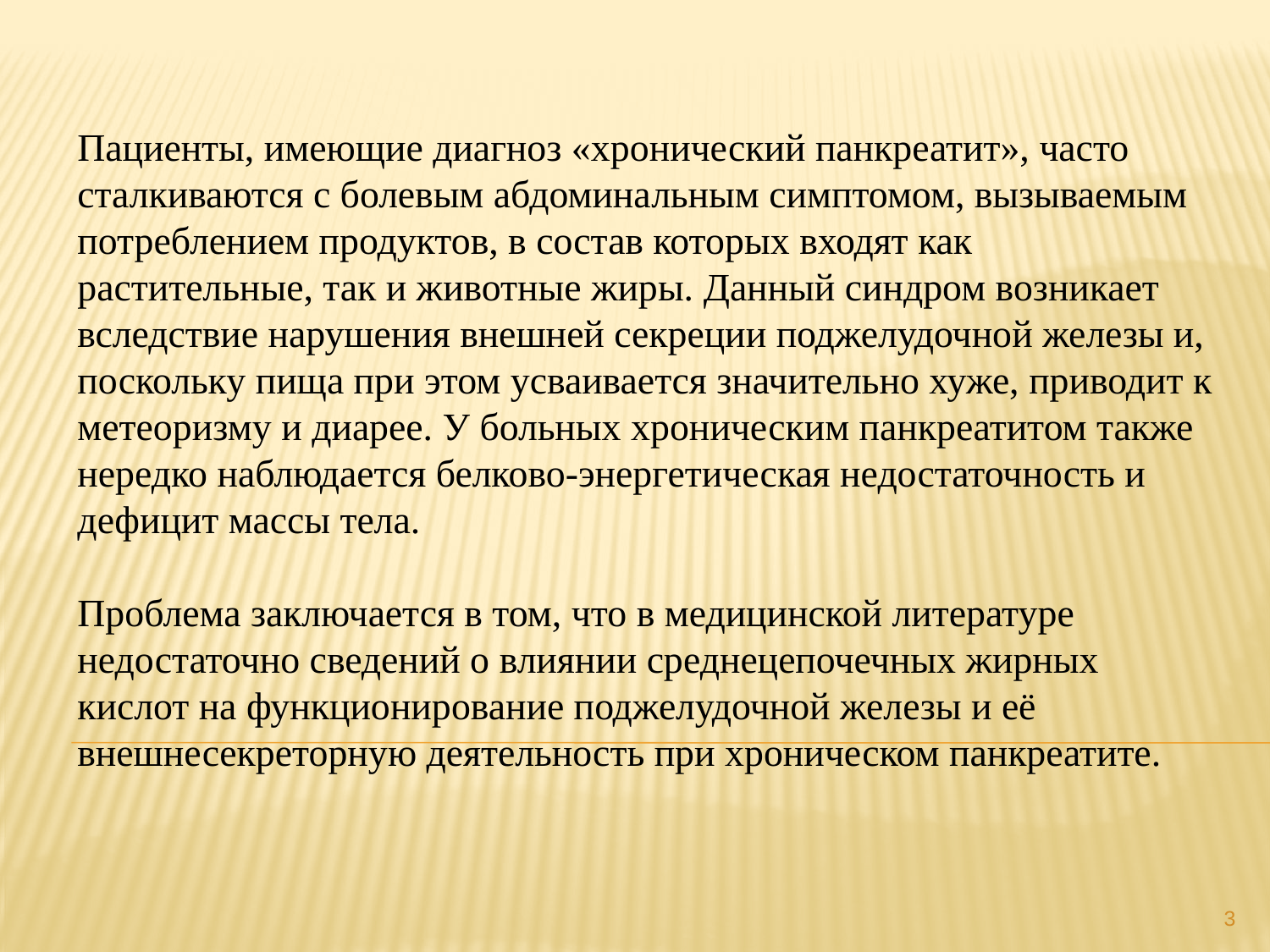

# Пациенты, имеющие диагноз «хронический панкреатит», часто сталкиваются с болевым абдоминальным симптомом, вызываемым потреблением продуктов, в состав которых входят как растительные, так и животные жиры. Данный синдром возникает вследствие нарушения внешней секреции поджелудочной железы и, поскольку пища при этом усваивается значительно хуже, приводит к метеоризму и диарее. У больных хроническим панкреатитом также нередко наблюдается белково-энергетическая недостаточность и дефицит массы тела. Проблема заключается в том, что в медицинской литературе недостаточно сведений о влиянии среднецепочечных жирных кислот на функционирование поджелудочной железы и её внешнесекреторную деятельность при хроническом панкреатите.
3